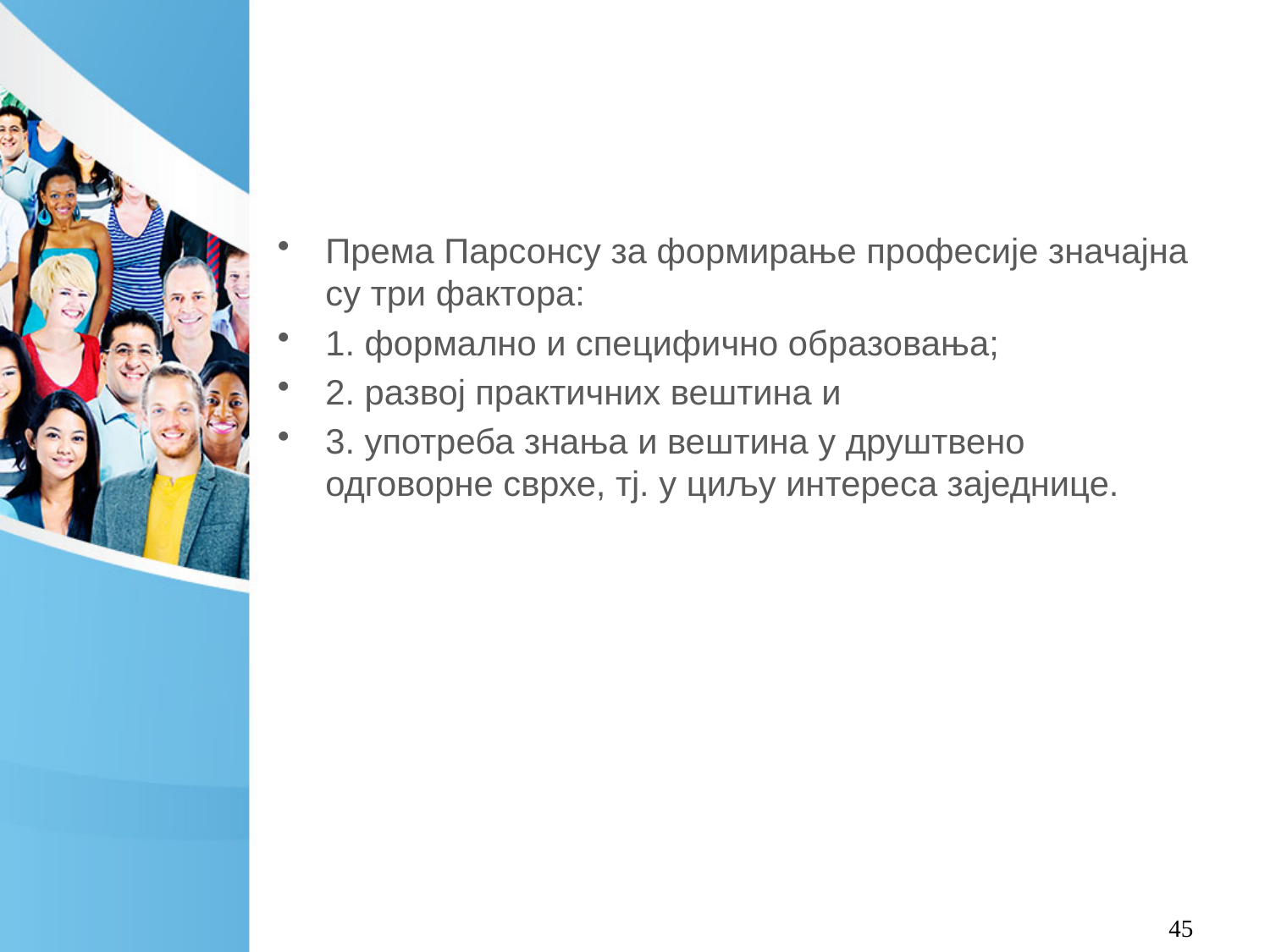

Према Парсонсу за формирање професије значајна су три фактора:
1. формално и специфично образовања;
2. развој практичних вештина и
3. употреба знања и вештина у друштвено одговорне сврхе, тј. у циљу интереса заједнице.
45